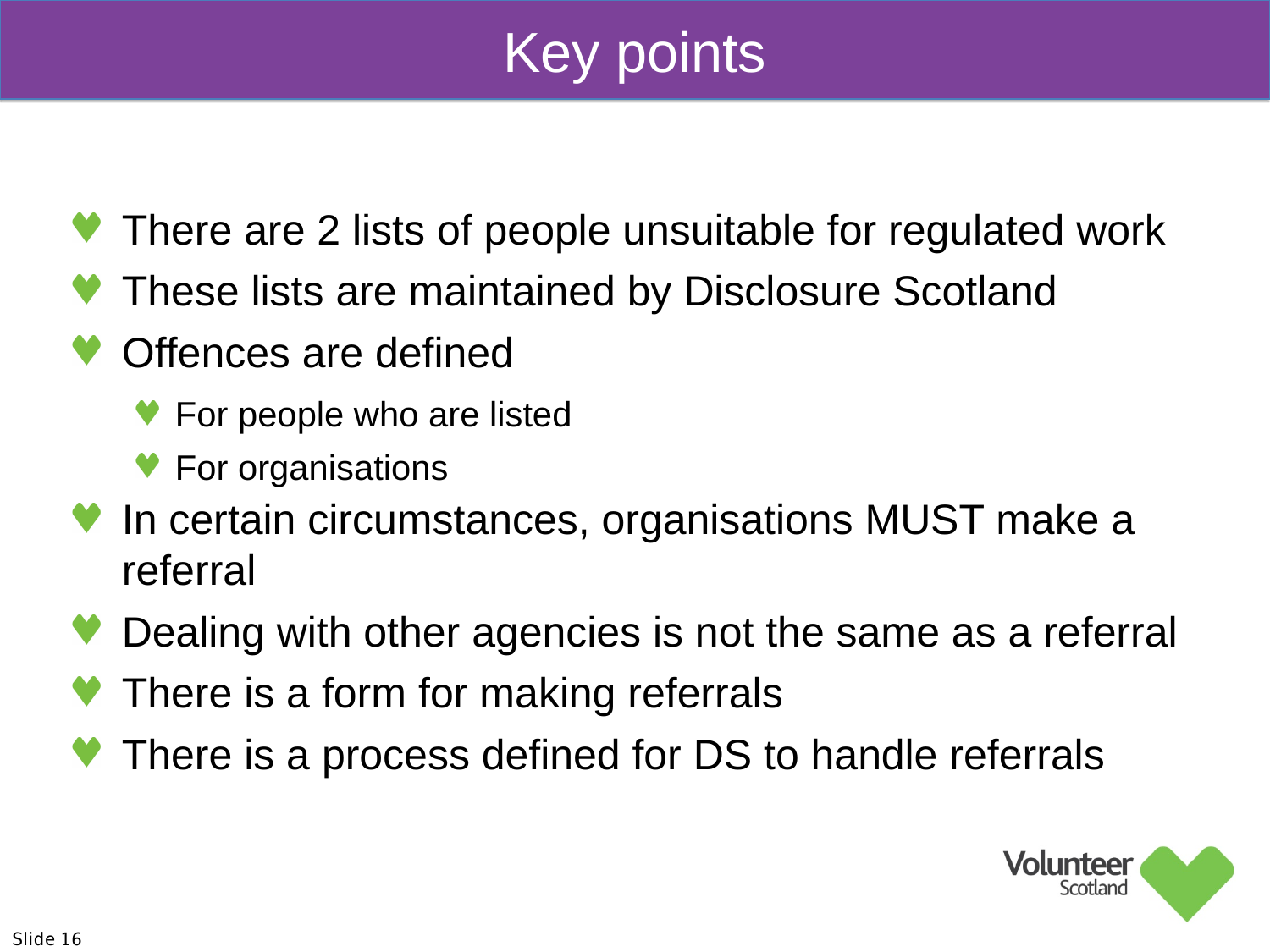

Key points
There are 2 lists of people unsuitable for regulated work
These lists are maintained by Disclosure Scotland
Offences are defined
For people who are listed
For organisations
In certain circumstances, organisations MUST make a referral
Dealing with other agencies is not the same as a referral
There is a form for making referrals
There is a process defined for DS to handle referrals